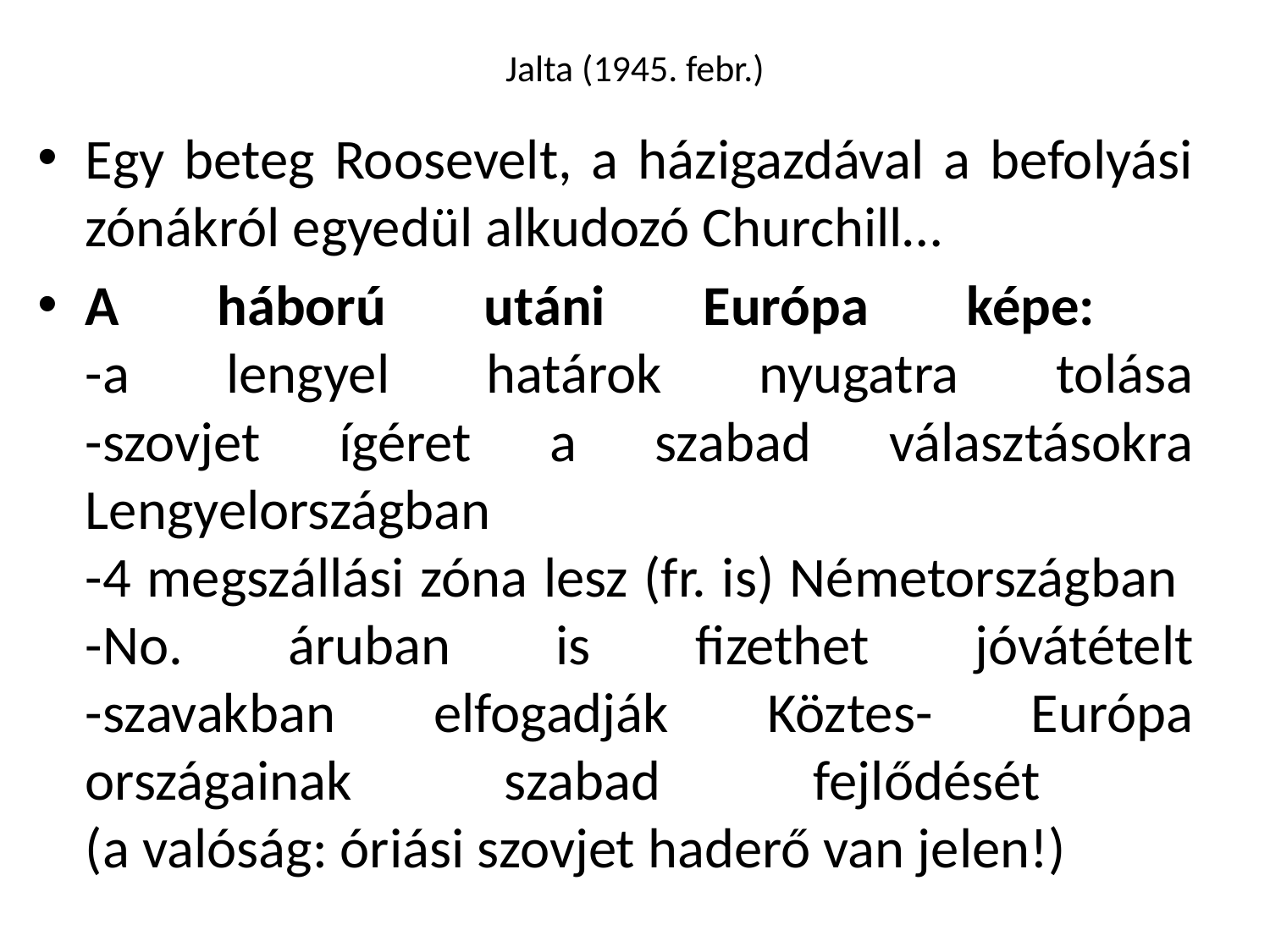

# Jalta (1945. febr.)
Egy beteg Roosevelt, a házigazdával a befolyási zónákról egyedül alkudozó Churchill…
A háború utáni Európa képe:
-a lengyel határok nyugatra tolása
-szovjet ígéret a szabad választásokra Lengyelországban
-4 megszállási zóna lesz (fr. is) Németországban
-No. áruban is fizethet jóvátételt
-szavakban elfogadják Köztes- Európa országainak szabad fejlődését
(a valóság: óriási szovjet haderő van jelen!)